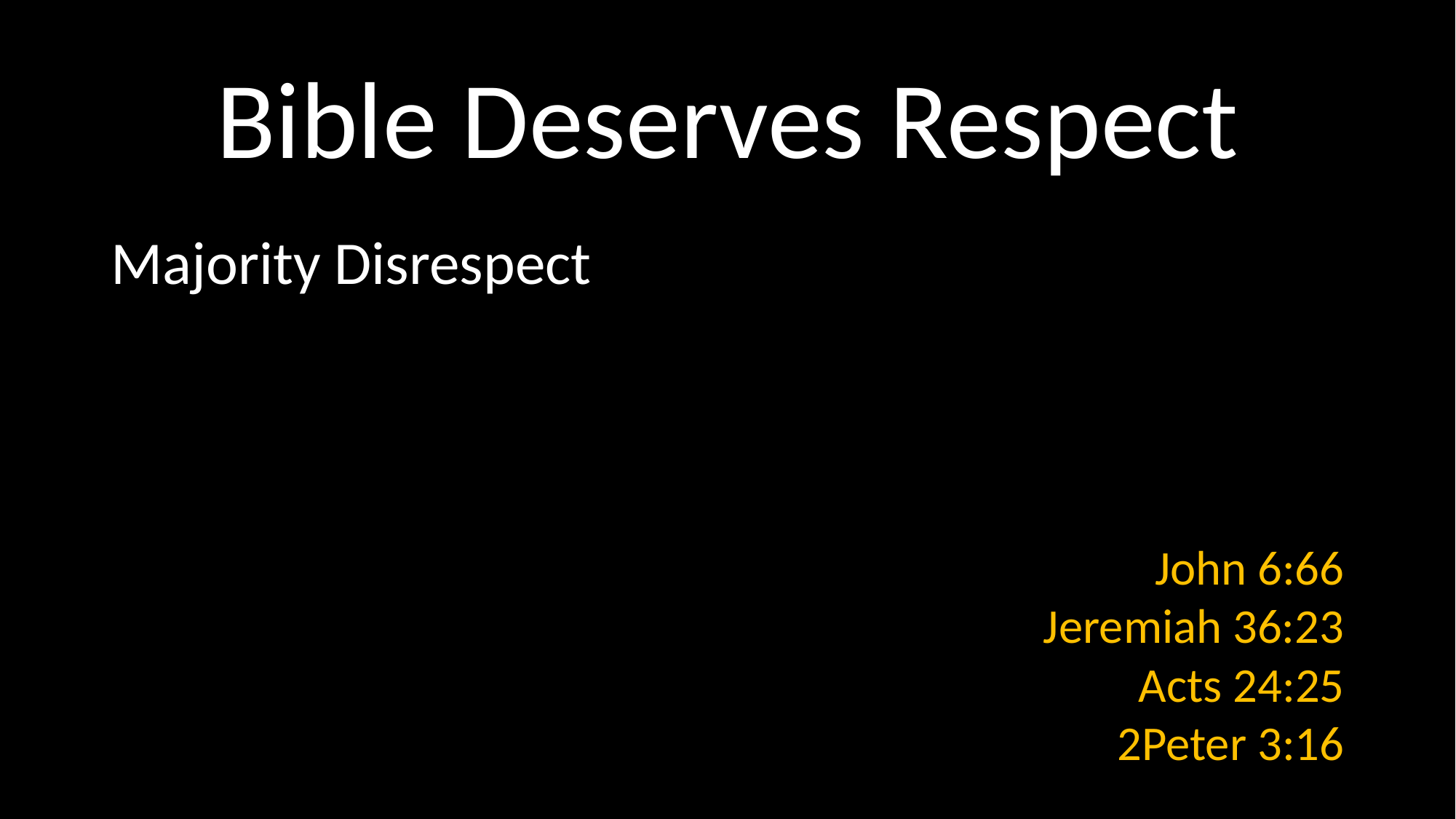

# Bible Deserves Respect
Majority Disrespect
John 6:66
Jeremiah 36:23
Acts 24:25
2Peter 3:16